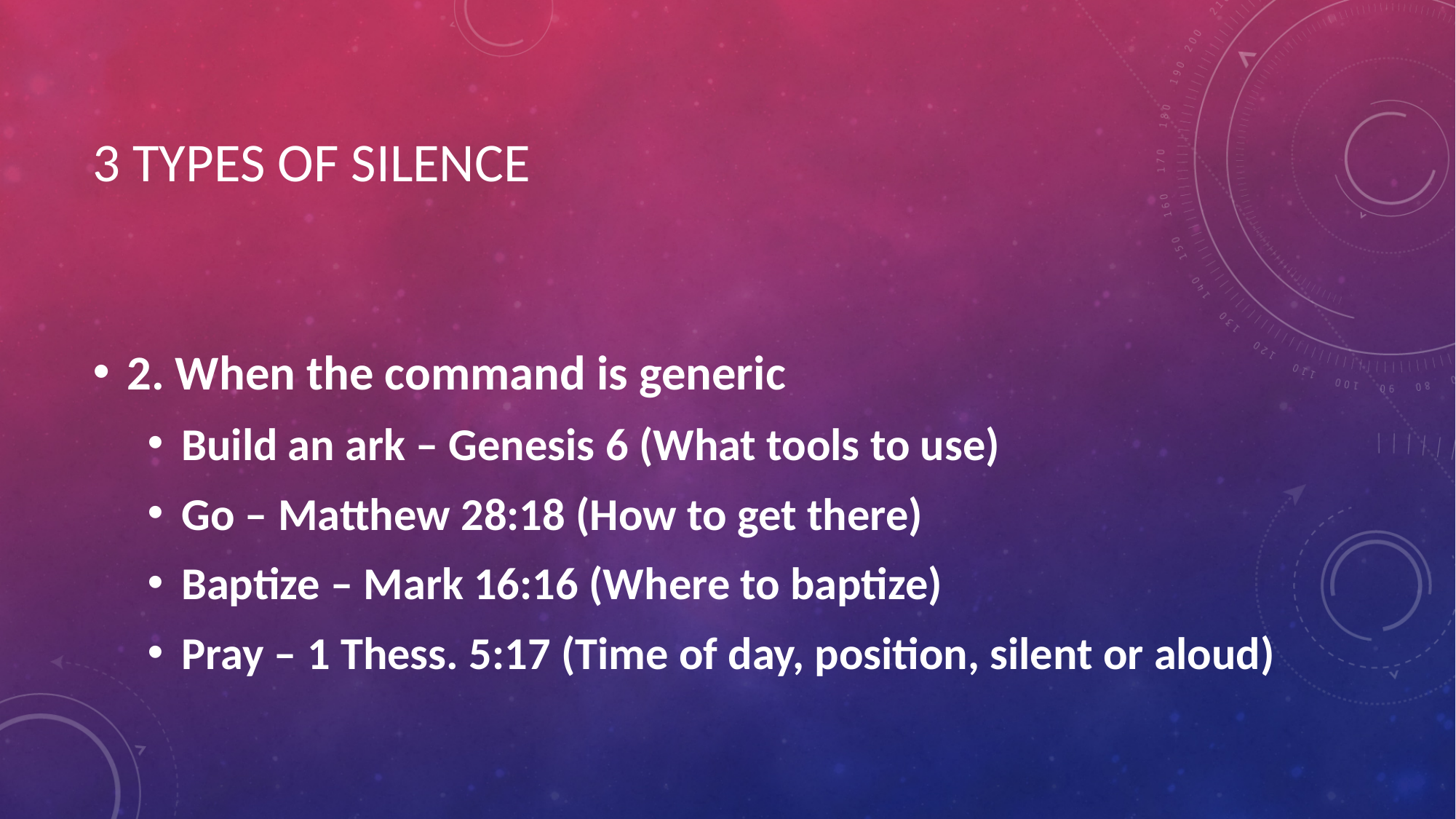

# 3 types of silence
2. When the command is generic
Build an ark – Genesis 6 (What tools to use)
Go – Matthew 28:18 (How to get there)
Baptize – Mark 16:16 (Where to baptize)
Pray – 1 Thess. 5:17 (Time of day, position, silent or aloud)